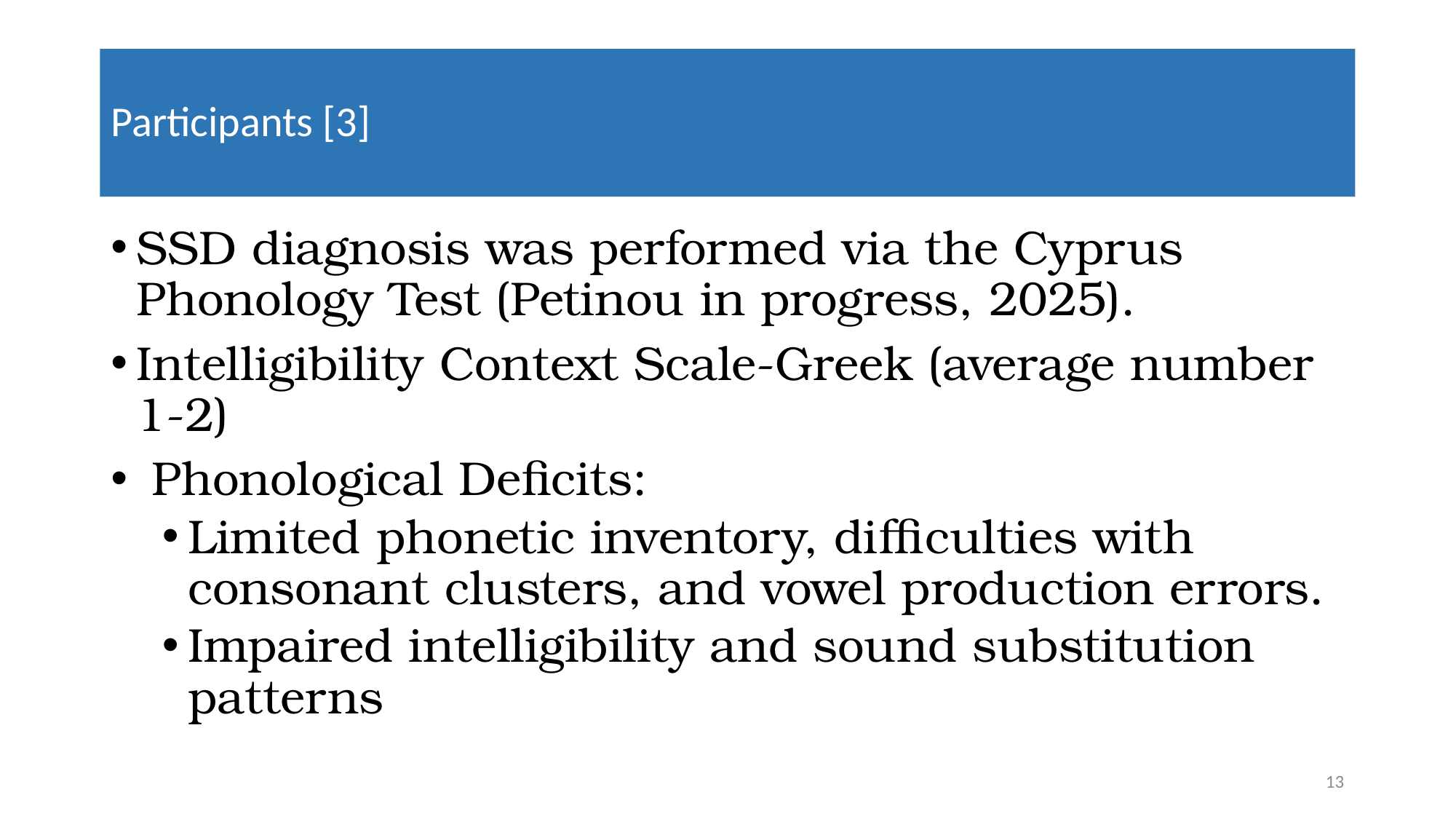

# Participants [3]
SSD diagnosis was performed via the Cyprus Phonology Test (Petinou in progress, 2025).
Intelligibility Context Scale-Greek (average number 1-2)
 Phonological Deficits:
Limited phonetic inventory, difficulties with consonant clusters, and vowel production errors.
Impaired intelligibility and sound substitution patterns

13